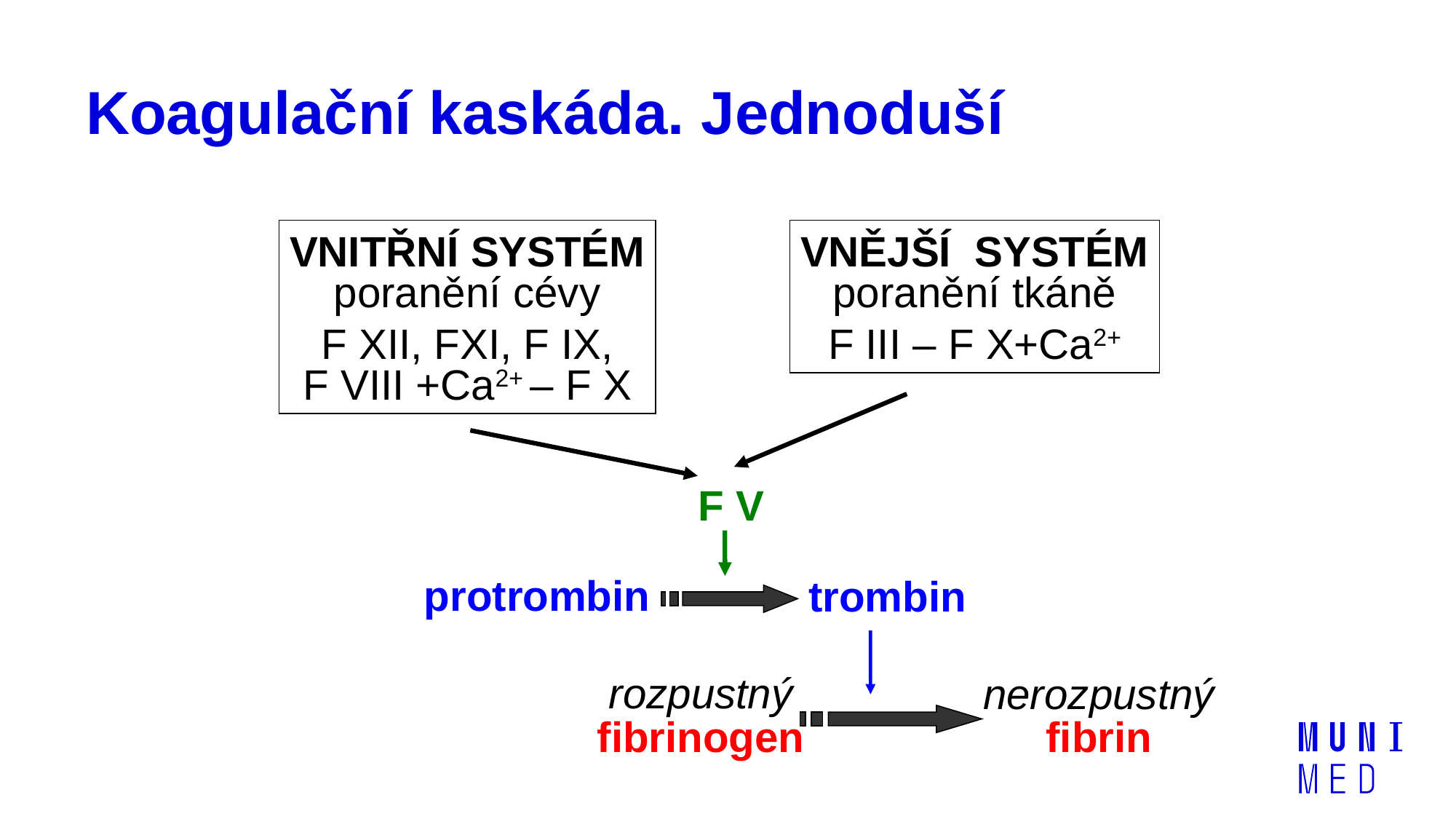

# Koagulační kaskáda. Jednoduší
VNITŘNÍ SYSTÉM
poranění cévy
F XII, FXI, F IX,
F VIII +Ca2+ – F X
VNĚJŠÍ  SYSTÉM
poranění tkáně
F III – F X+Ca2+

F V

protrombin
trombin

rozpustný
fibrinogen
nerozpustný
fibrin